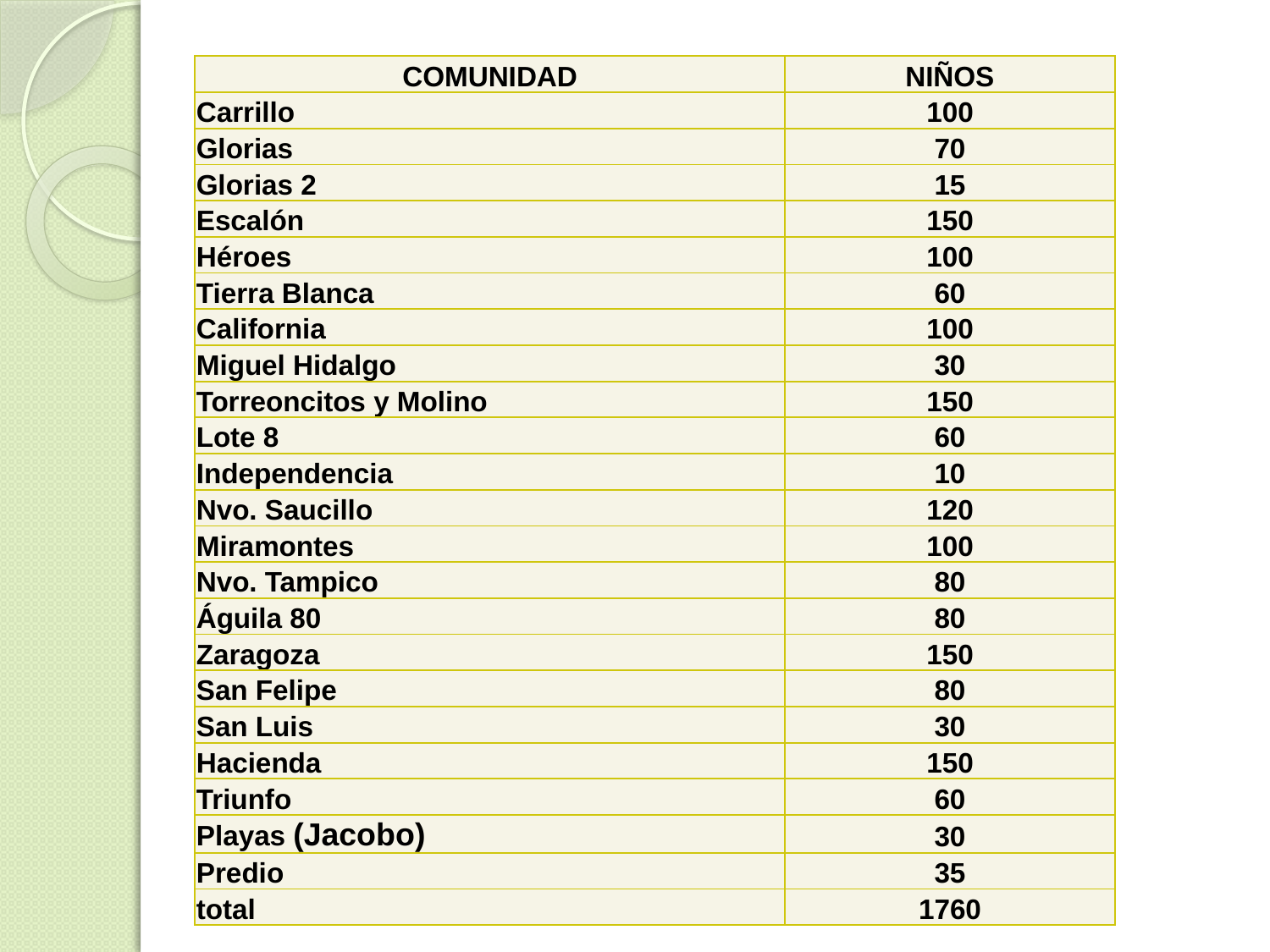

| COMUNIDAD | NIÑOS |
| --- | --- |
| Carrillo | 100 |
| Glorias | 70 |
| Glorias 2 | 15 |
| Escalón | 150 |
| Héroes | 100 |
| Tierra Blanca | 60 |
| California | 100 |
| Miguel Hidalgo | 30 |
| Torreoncitos y Molino | 150 |
| Lote 8 | 60 |
| Independencia | 10 |
| Nvo. Saucillo | 120 |
| Miramontes | 100 |
| Nvo. Tampico | 80 |
| Águila 80 | 80 |
| Zaragoza | 150 |
| San Felipe | 80 |
| San Luis | 30 |
| Hacienda | 150 |
| Triunfo | 60 |
| Playas (Jacobo) | 30 |
| Predio | 35 |
| total | 1760 |